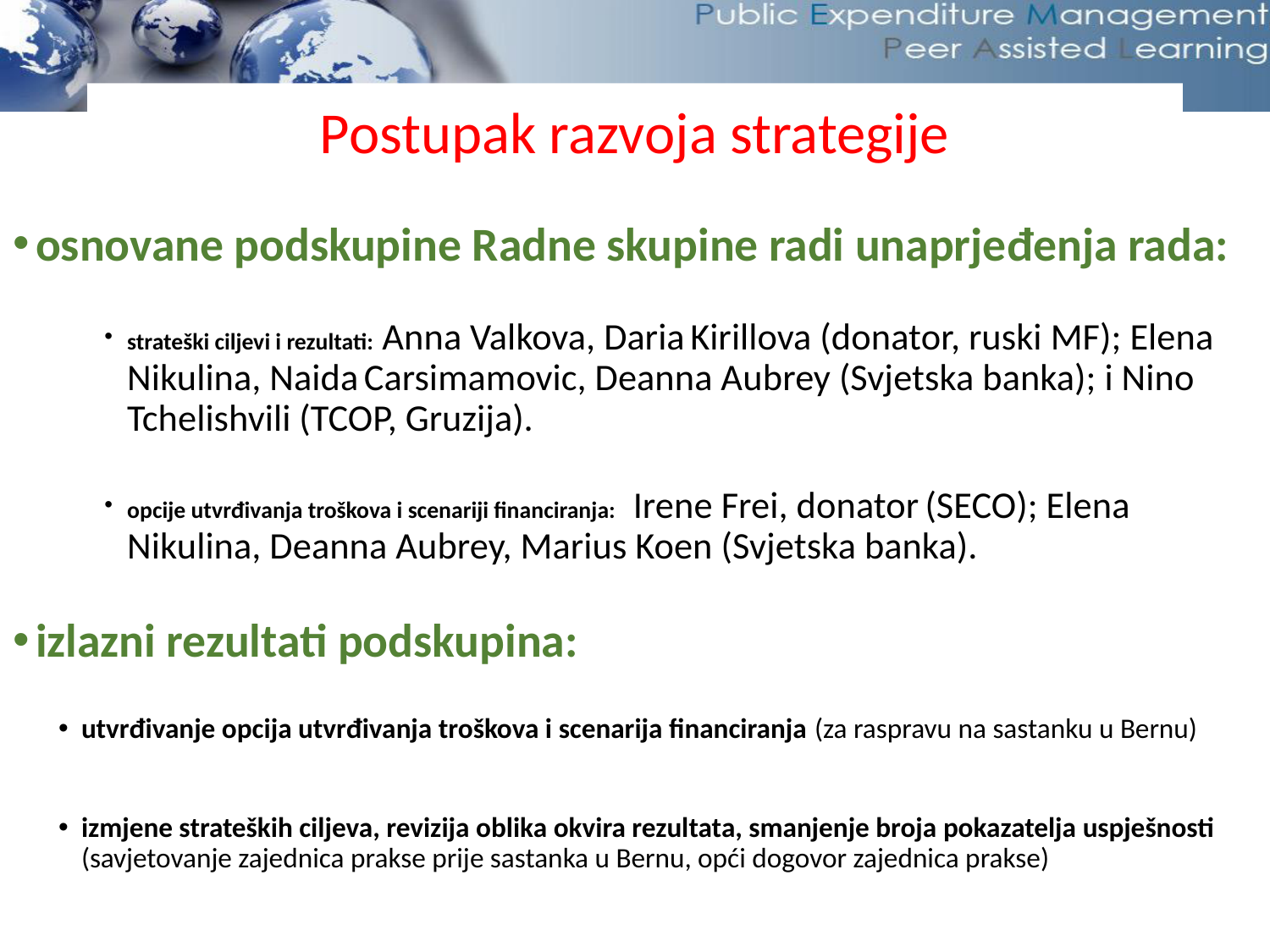

# Postupak razvoja strategije

osnovane podskupine Radne skupine radi unaprjeđenja rada:

strateški ciljevi i rezultati: Anna Valkova, Daria Kirillova (donator, ruski MF); Elena Nikulina, Naida Carsimamovic, Deanna Aubrey (Svjetska banka); i Nino Tchelishvili (TCOP, Gruzija).

opcije utvrđivanja troškova i scenariji financiranja:  Irene Frei, donator (SECO); Elena Nikulina, Deanna Aubrey, Marius Koen (Svjetska banka).

izlazni rezultati podskupina:

utvrđivanje opcija utvrđivanja troškova i scenarija financiranja (za raspravu na sastanku u Bernu)

izmjene strateških ciljeva, revizija oblika okvira rezultata, smanjenje broja pokazatelja uspješnosti (savjetovanje zajednica prakse prije sastanka u Bernu, opći dogovor zajednica prakse)